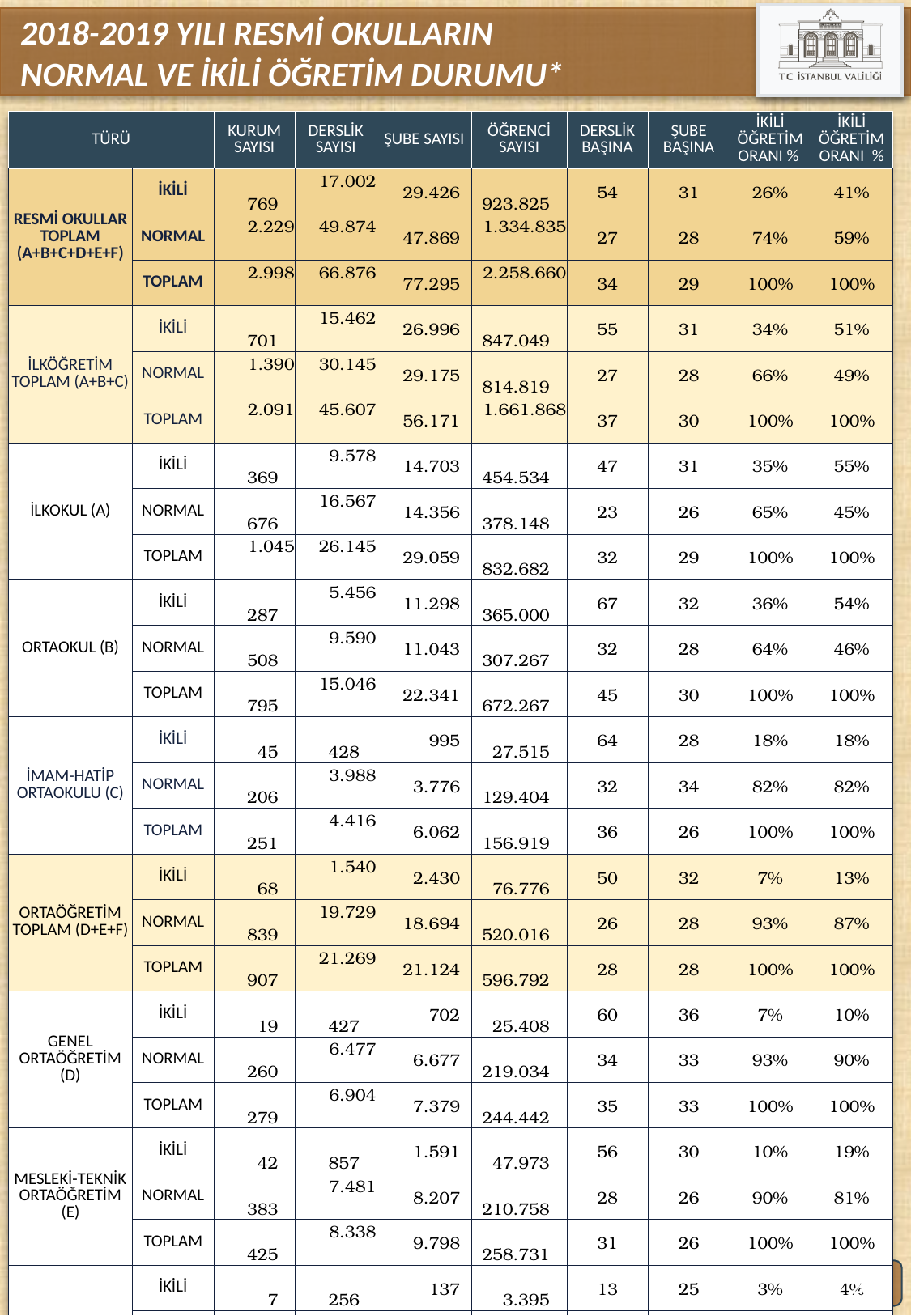

2018-2019 YILI RESMİ OKULLARIN
NORMAL VE İKİLİ ÖĞRETİM DURUMU*
| TÜRÜ |  | KURUM SAYISI | DERSLİK SAYISI | ŞUBE SAYISI | ÖĞRENCİ SAYISI | DERSLİK BAŞINA | ŞUBE BAŞINA | İKİLİ ÖĞRETİM ORANI % | İKİLİ ÖĞRETİM ORANI % |
| --- | --- | --- | --- | --- | --- | --- | --- | --- | --- |
| RESMİ OKULLAR TOPLAM (A+B+C+D+E+F) | İKİLİ | 769 | 17.002 | 29.426 | 923.825 | 54 | 31 | 26% | 41% |
|  | NORMAL | 2.229 | 49.874 | 47.869 | 1.334.835 | 27 | 28 | 74% | 59% |
|  | TOPLAM | 2.998 | 66.876 | 77.295 | 2.258.660 | 34 | 29 | 100% | 100% |
| İLKÖĞRETİM TOPLAM (A+B+C) | İKİLİ | 701 | 15.462 | 26.996 | 847.049 | 55 | 31 | 34% | 51% |
|  | NORMAL | 1.390 | 30.145 | 29.175 | 814.819 | 27 | 28 | 66% | 49% |
|  | TOPLAM | 2.091 | 45.607 | 56.171 | 1.661.868 | 37 | 30 | 100% | 100% |
| İLKOKUL (A) | İKİLİ | 369 | 9.578 | 14.703 | 454.534 | 47 | 31 | 35% | 55% |
|  | NORMAL | 676 | 16.567 | 14.356 | 378.148 | 23 | 26 | 65% | 45% |
|  | TOPLAM | 1.045 | 26.145 | 29.059 | 832.682 | 32 | 29 | 100% | 100% |
| ORTAOKUL (B) | İKİLİ | 287 | 5.456 | 11.298 | 365.000 | 67 | 32 | 36% | 54% |
|  | NORMAL | 508 | 9.590 | 11.043 | 307.267 | 32 | 28 | 64% | 46% |
|  | TOPLAM | 795 | 15.046 | 22.341 | 672.267 | 45 | 30 | 100% | 100% |
| İMAM-HATİP ORTAOKULU (C) | İKİLİ | 45 | 428 | 995 | 27.515 | 64 | 28 | 18% | 18% |
|  | NORMAL | 206 | 3.988 | 3.776 | 129.404 | 32 | 34 | 82% | 82% |
|  | TOPLAM | 251 | 4.416 | 6.062 | 156.919 | 36 | 26 | 100% | 100% |
| ORTAÖĞRETİM TOPLAM (D+E+F) | İKİLİ | 68 | 1.540 | 2.430 | 76.776 | 50 | 32 | 7% | 13% |
|  | NORMAL | 839 | 19.729 | 18.694 | 520.016 | 26 | 28 | 93% | 87% |
|  | TOPLAM | 907 | 21.269 | 21.124 | 596.792 | 28 | 28 | 100% | 100% |
| GENEL ORTAÖĞRETİM (D) | İKİLİ | 19 | 427 | 702 | 25.408 | 60 | 36 | 7% | 10% |
|  | NORMAL | 260 | 6.477 | 6.677 | 219.034 | 34 | 33 | 93% | 90% |
|  | TOPLAM | 279 | 6.904 | 7.379 | 244.442 | 35 | 33 | 100% | 100% |
| MESLEKİ-TEKNİK ORTAÖĞRETİM (E) | İKİLİ | 42 | 857 | 1.591 | 47.973 | 56 | 30 | 10% | 19% |
|  | NORMAL | 383 | 7.481 | 8.207 | 210.758 | 28 | 26 | 90% | 81% |
|  | TOPLAM | 425 | 8.338 | 9.798 | 258.731 | 31 | 26 | 100% | 100% |
| İMAM HATİP LİSELERİ (F) | İKİLİ | 7 | 256 | 137 | 3.395 | 13 | 25 | 3% | 4% |
|  | NORMAL | 196 | 5.771 | 3.810 | 90.224 | 16 | 24 | 97% | 96% |
|  | TOPLAM | 203 | 6.027 | 3.947 | 93.619 | 16 | 24 | 100% | 100% |
19 / 204